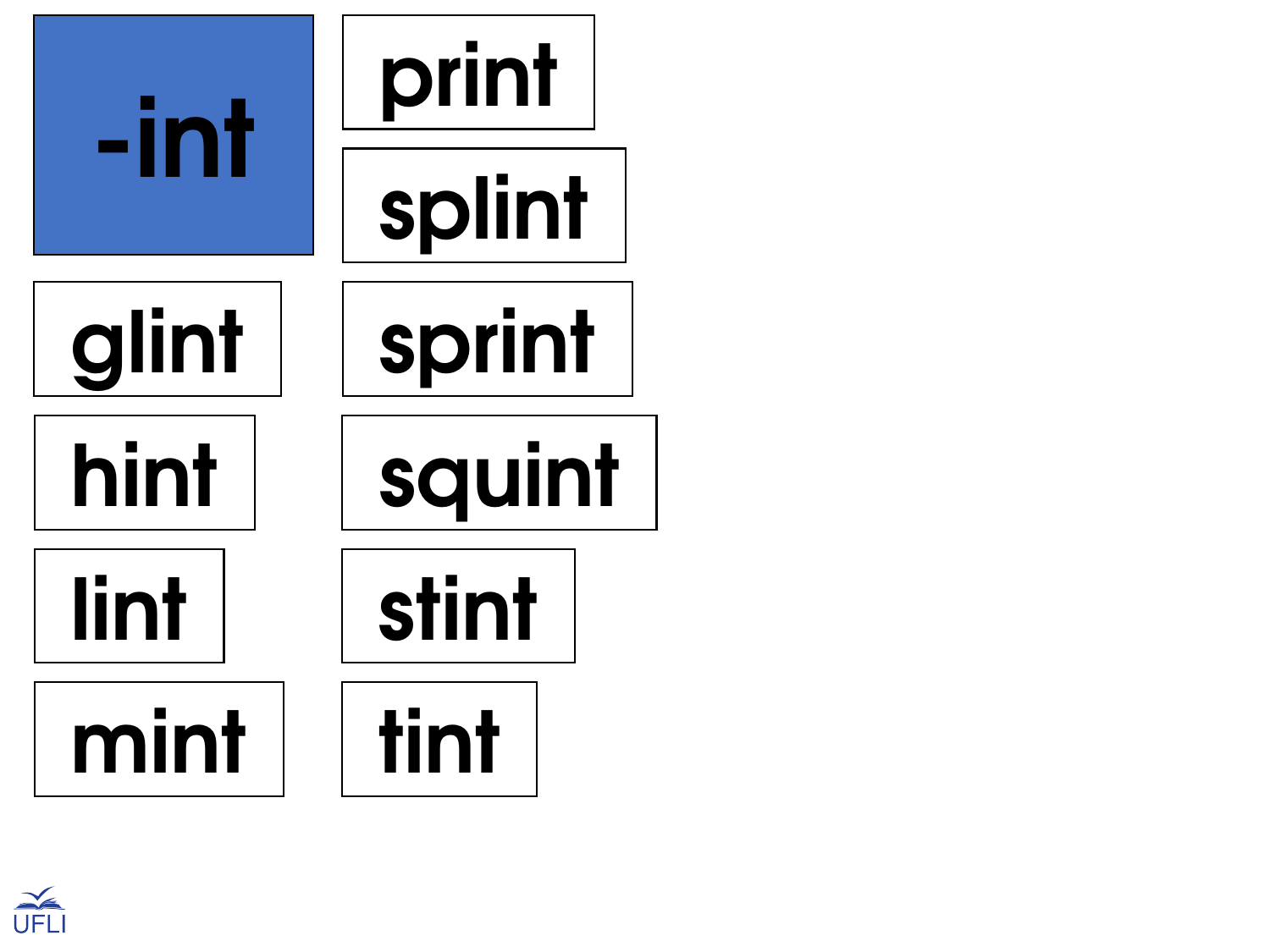

-int
 print
 splint
 glint
 sprint
 hint
 squint
 lint
 stint
 mint
 tint